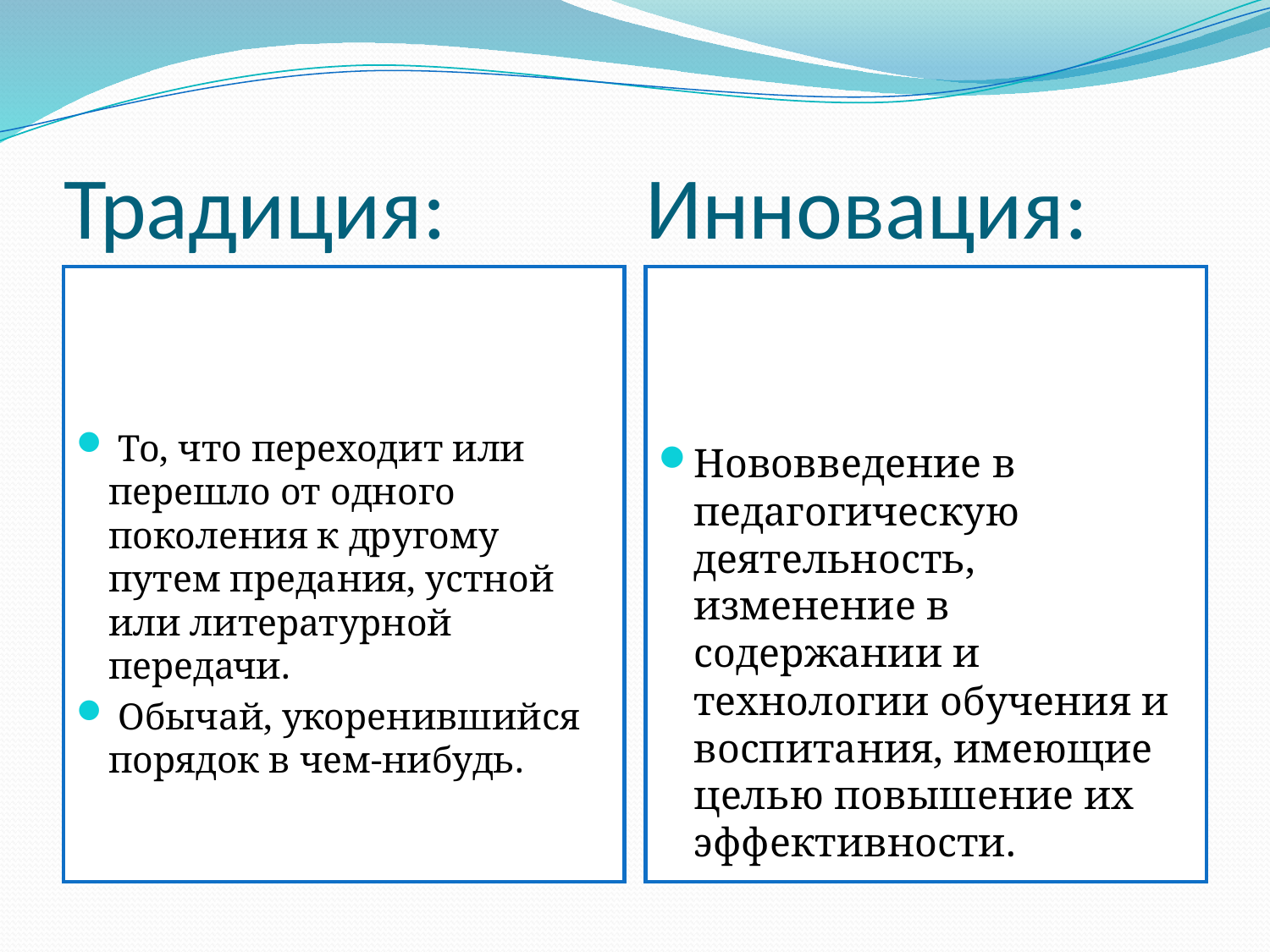

# Традиция:          Инновация:

 То, что переходит или перешло от одного поколения к другому путем предания, устной или литературной передачи.
 Обычай, укоренившийся порядок в чем-нибудь.

Нововведение в педагогическую деятельность, изменение в содержании и технологии обучения и воспитания, имеющие целью повышение их эффективности.